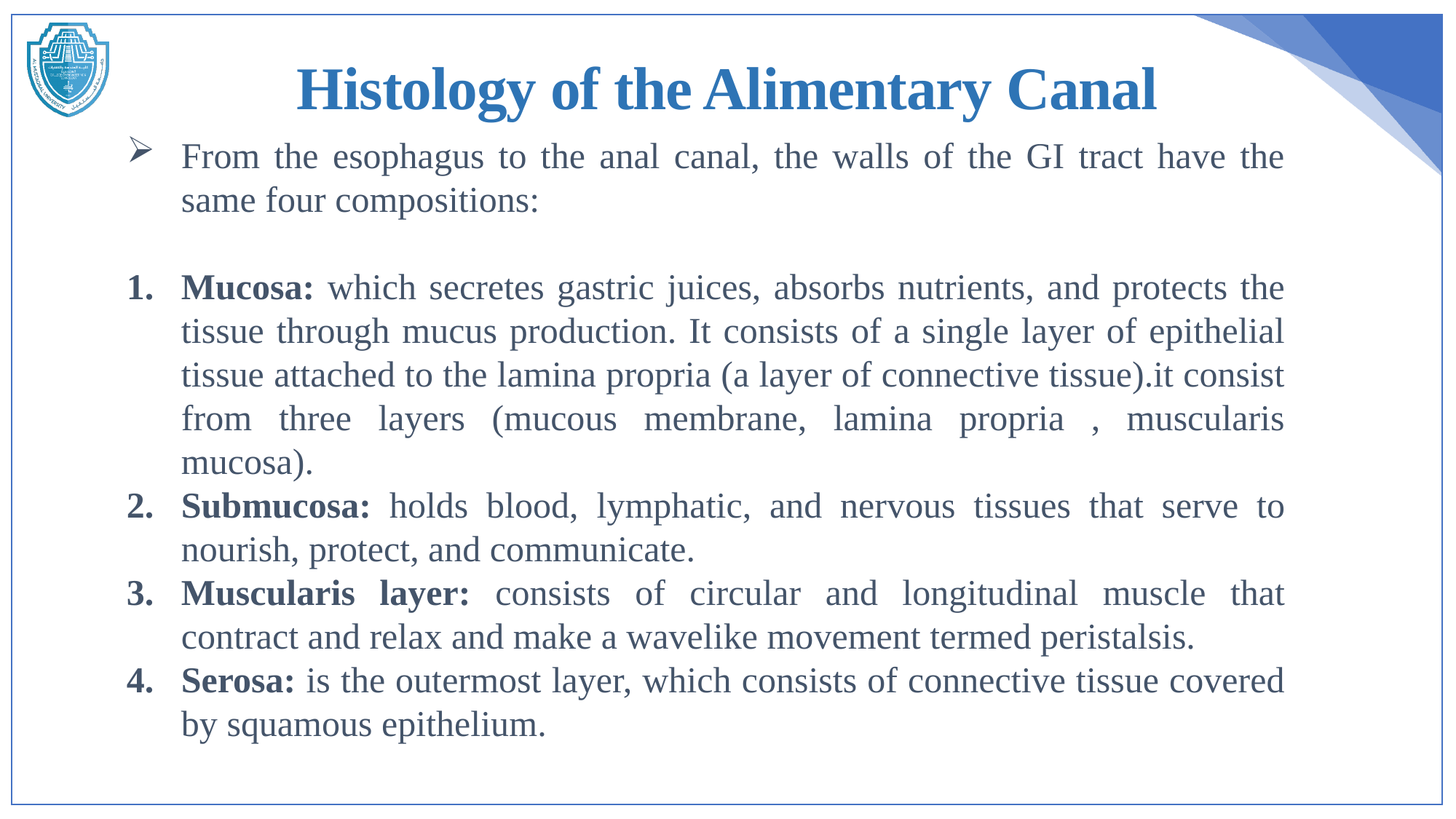

Histology of the Alimentary Canal
From the esophagus to the anal canal, the walls of the GI tract have the same four compositions:

Mucosa: which secretes gastric juices, absorbs nutrients, and protects the tissue through mucus production. It consists of a single layer of epithelial tissue attached to the lamina propria (a layer of connective tissue).it consist from three layers (mucous membrane, lamina propria , muscularis mucosa).
Submucosa: holds blood, lymphatic, and nervous tissues that serve to nourish, protect, and communicate.
Muscularis layer: consists of circular and longitudinal muscle that contract and relax and make a wavelike movement termed peristalsis.
Serosa: is the outermost layer, which consists of connective tissue covered by squamous epithelium.